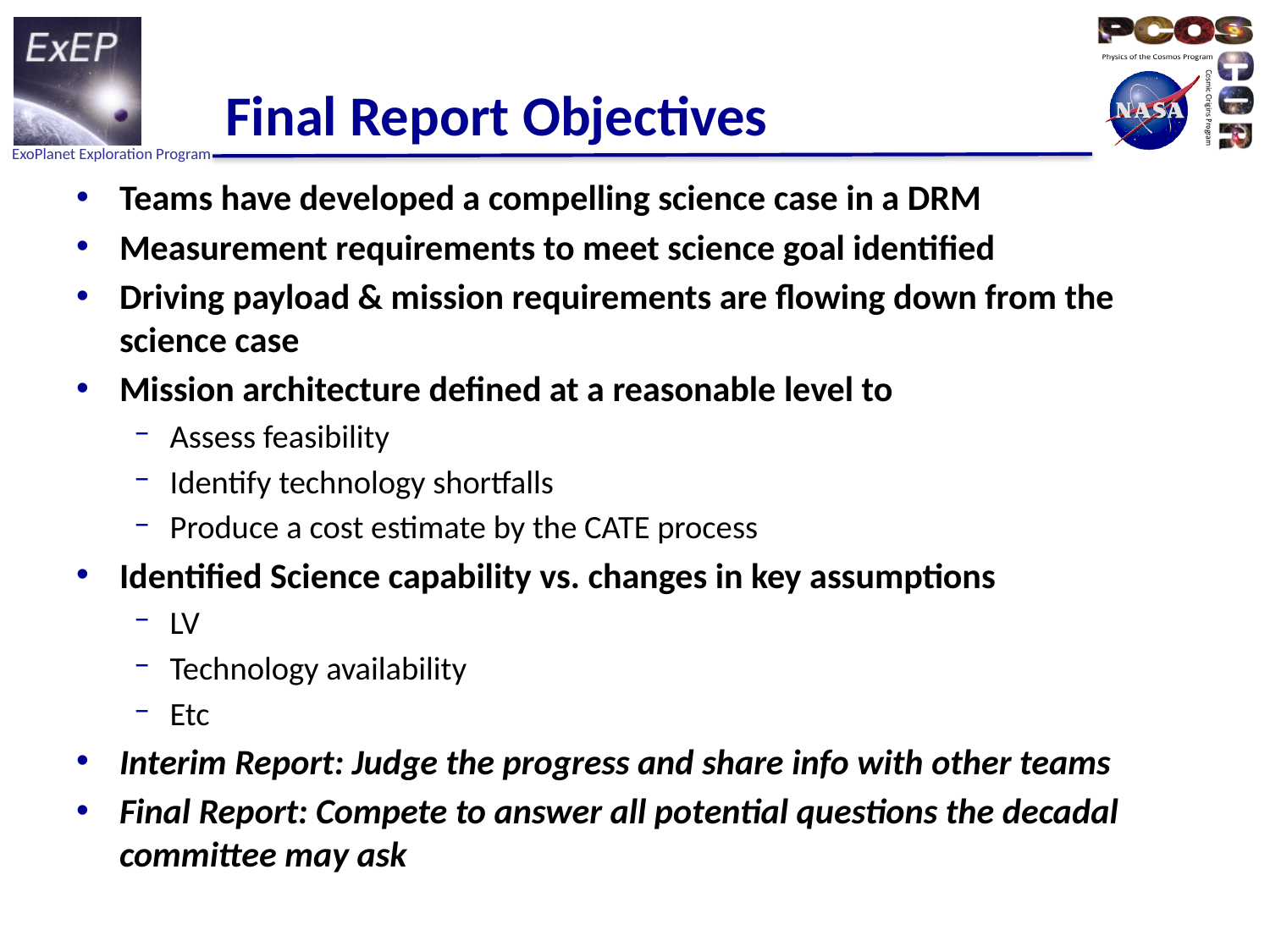

# Final Report Objectives
Teams have developed a compelling science case in a DRM
Measurement requirements to meet science goal identified
Driving payload & mission requirements are flowing down from the science case
Mission architecture defined at a reasonable level to
Assess feasibility
Identify technology shortfalls
Produce a cost estimate by the CATE process
Identified Science capability vs. changes in key assumptions
LV
Technology availability
Etc
Interim Report: Judge the progress and share info with other teams
Final Report: Compete to answer all potential questions the decadal committee may ask